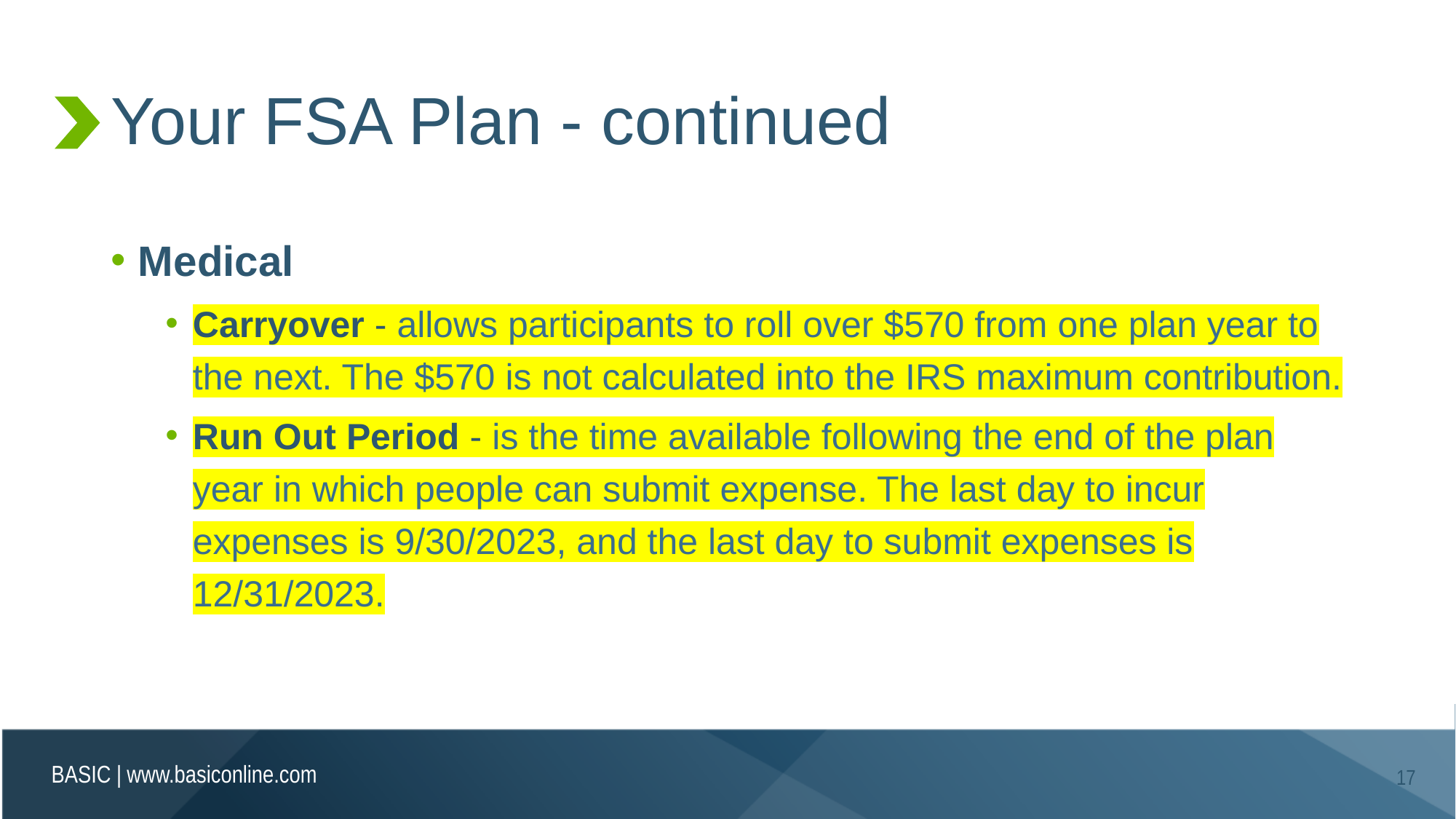

# Your FSA Plan - continued
Medical
Carryover - allows participants to roll over $570 from one plan year to the next. The $570 is not calculated into the IRS maximum contribution.
Run Out Period - is the time available following the end of the plan year in which people can submit expense. The last day to incur expenses is 9/30/2023, and the last day to submit expenses is 12/31/2023.